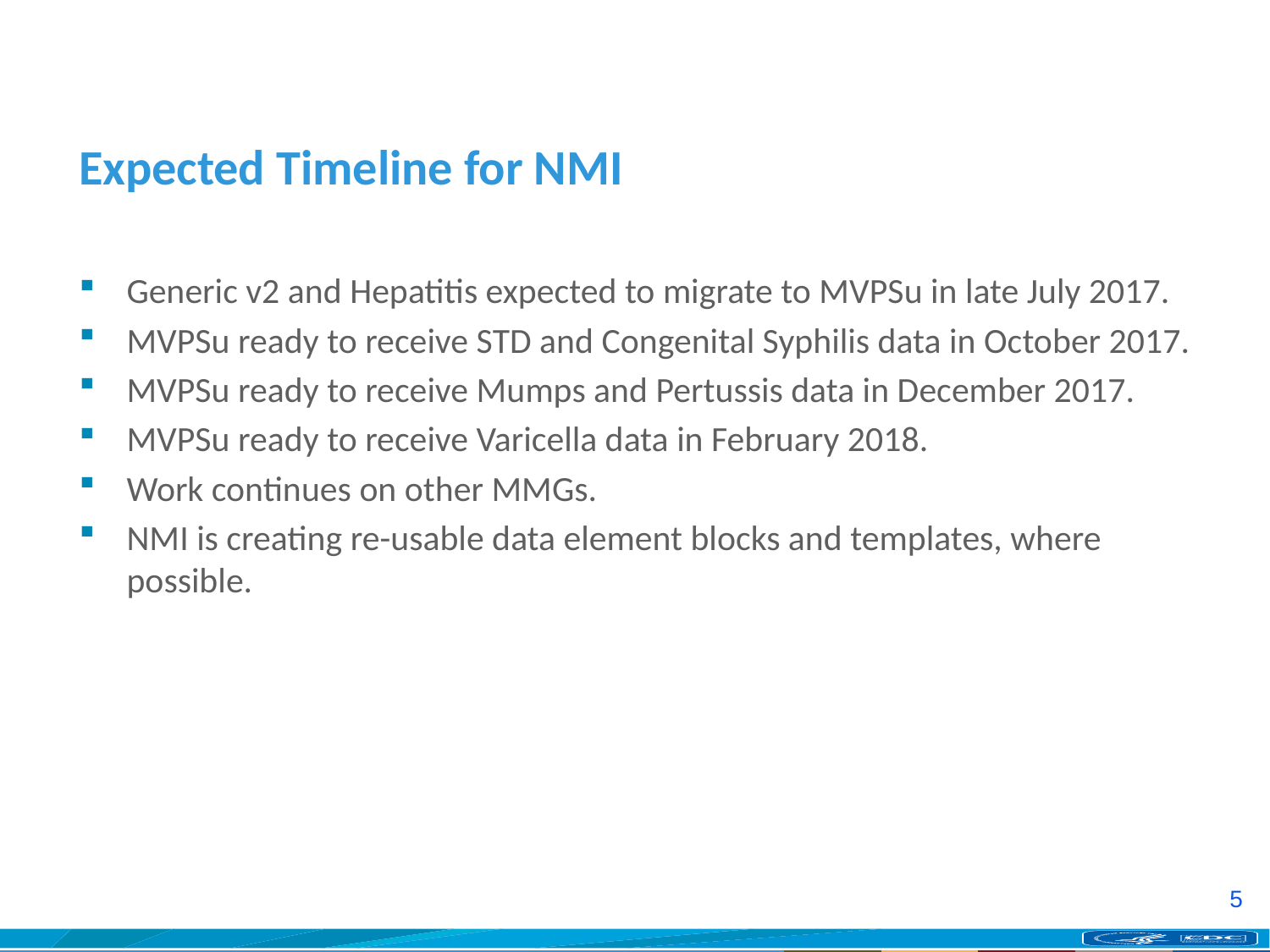

# Expected Timeline for NMI

Generic v2 and Hepatitis expected to migrate to MVPSu in late July 2017.
MVPSu ready to receive STD and Congenital Syphilis data in October 2017.
MVPSu ready to receive Mumps and Pertussis data in December 2017.
MVPSu ready to receive Varicella data in February 2018.
Work continues on other MMGs.
NMI is creating re-usable data element blocks and templates, where possible.